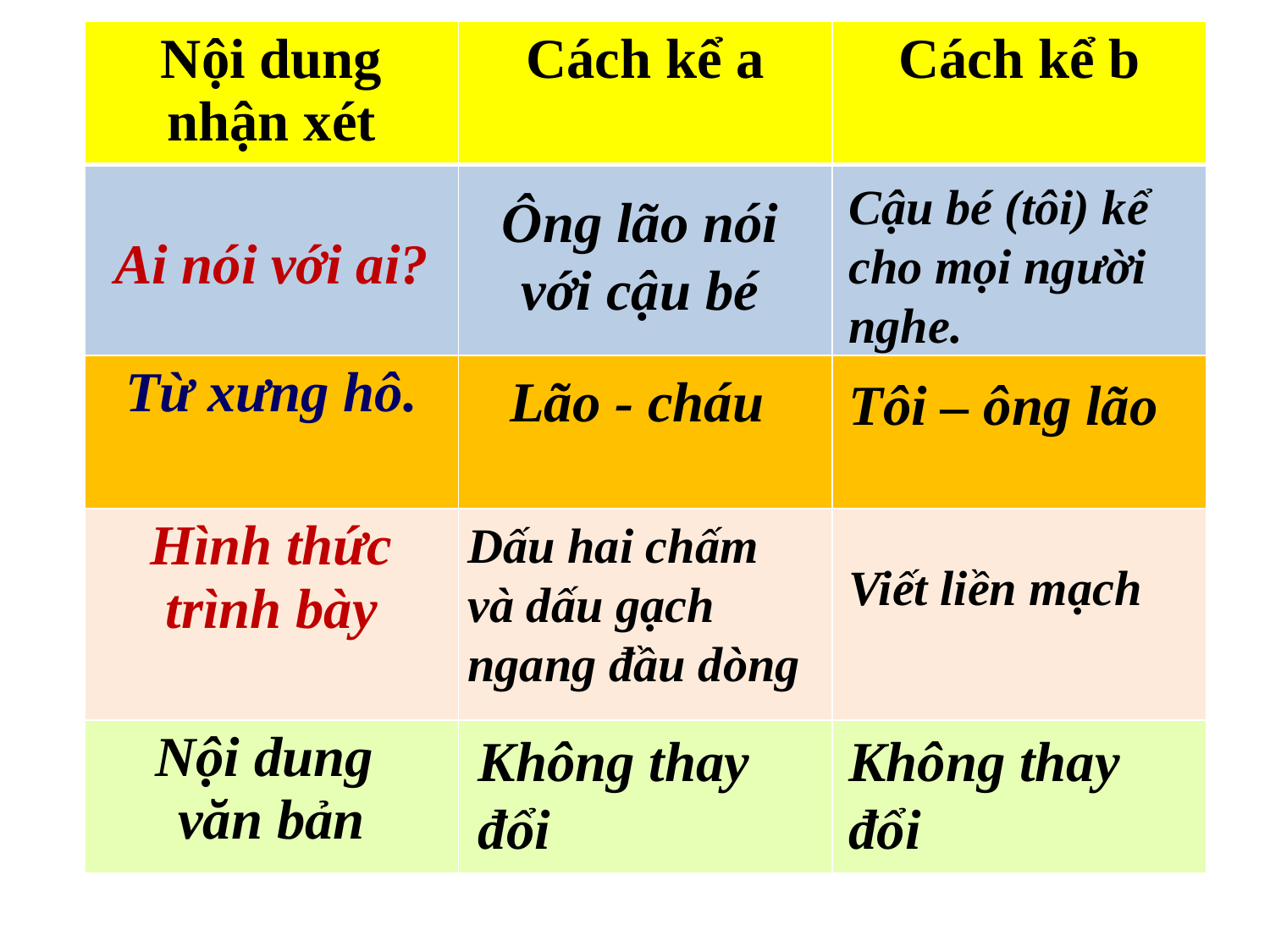

| Nội dung nhận xét | Cách kể a | Cách kể b |
| --- | --- | --- |
| Ai nói với ai? |  |  |
| Từ xưng hô. |  |  |
| Hình thức trình bày |  |  |
| Nội dung văn bản |  |  |
Cậu bé (tôi) kể cho mọi người nghe.
Ông lão nói với cậu bé
Lão - cháu
Tôi – ông lão
Dấu hai chấm và dấu gạch ngang đầu dòng
Viết liền mạch
Không thay đổi
Không thay đổi